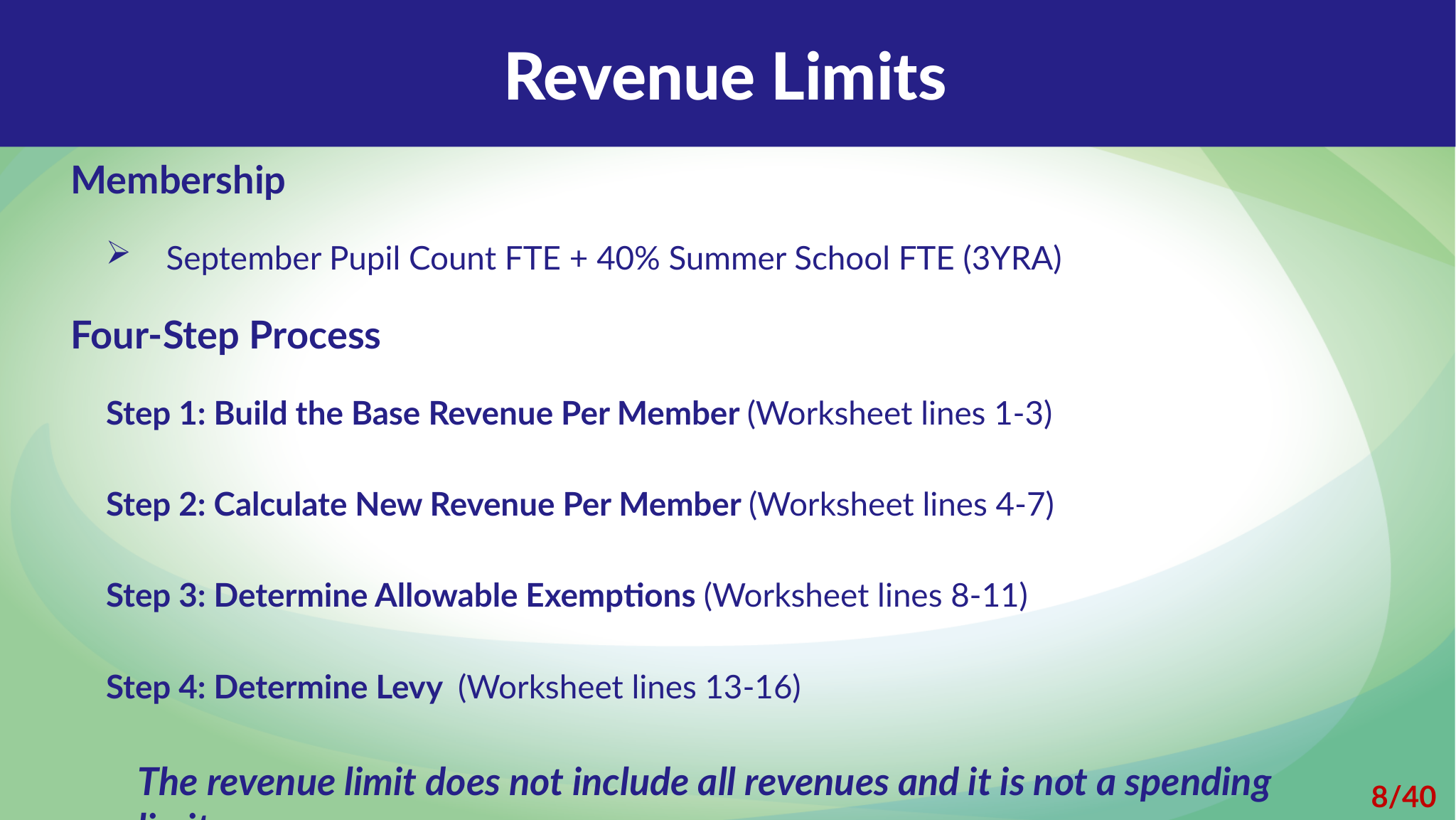

Revenue Limits
Membership
September Pupil Count FTE + 40% Summer School FTE (3YRA)

Four-Step Process
Step 1: Build the Base Revenue Per Member (Worksheet lines 1-3)

Step 2: Calculate New Revenue Per Member (Worksheet lines 4-7)

Step 3: Determine Allowable Exemptions (Worksheet lines 8-11)

Step 4: Determine Levy  (Worksheet lines 13-16)
The revenue limit does not include all revenues and it is not a spending limit.